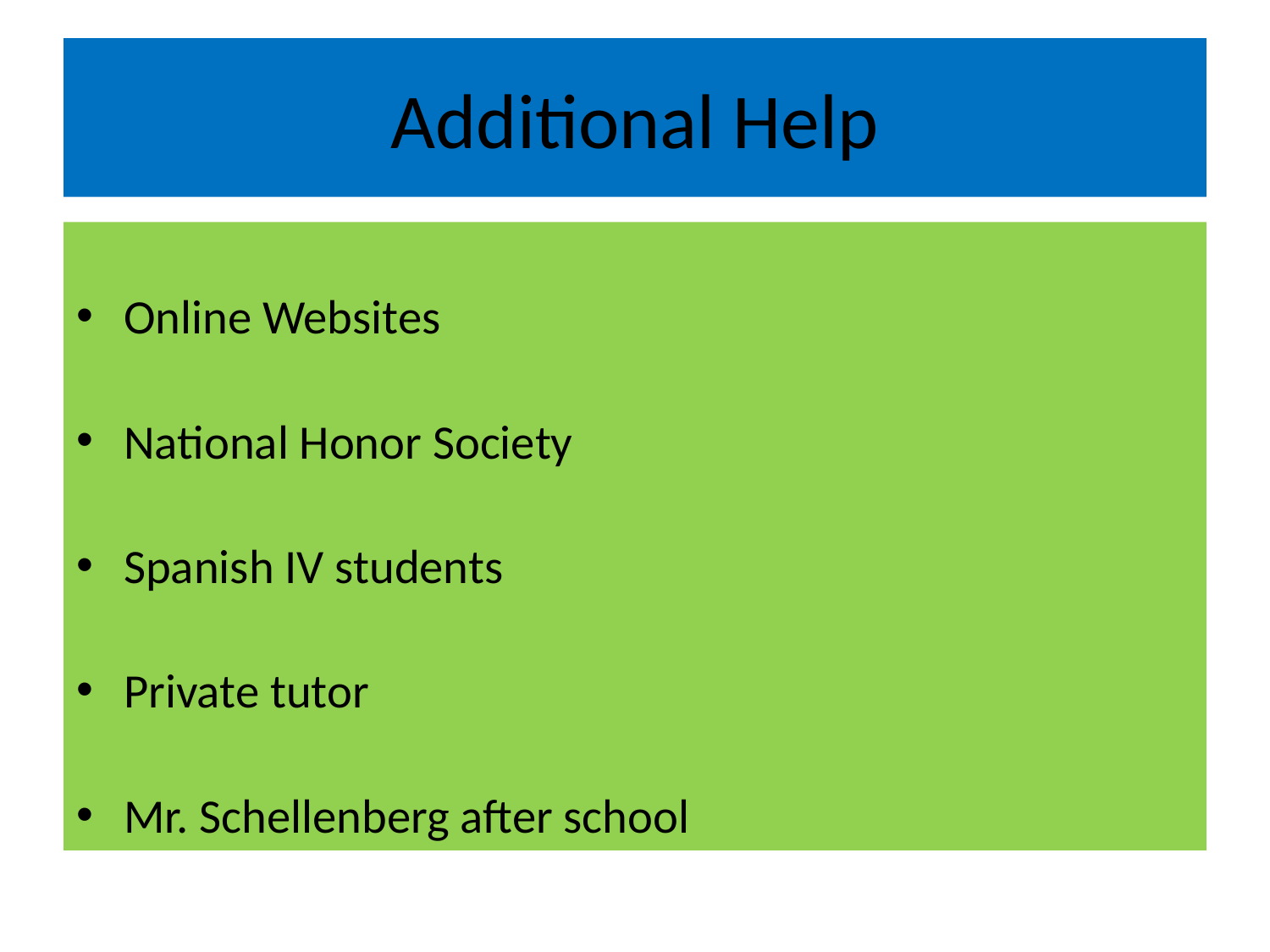

# Additional Help
Online Websites
National Honor Society
Spanish IV students
Private tutor
Mr. Schellenberg after school